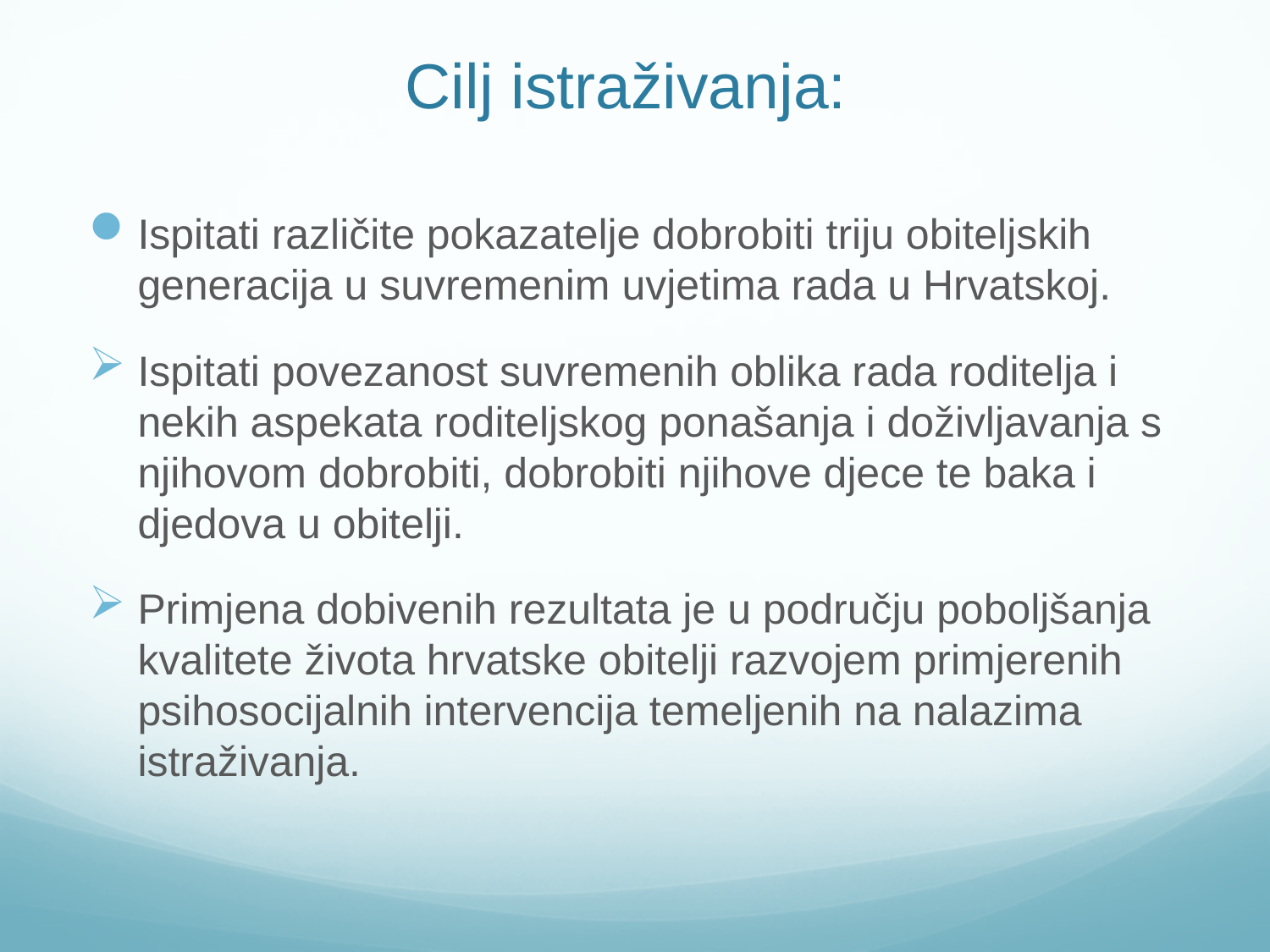

# Cilj istraživanja:
Ispitati različite pokazatelje dobrobiti triju obiteljskih generacija u suvremenim uvjetima rada u Hrvatskoj.
Ispitati povezanost suvremenih oblika rada roditelja i nekih aspekata roditeljskog ponašanja i doživljavanja s njihovom dobrobiti, dobrobiti njihove djece te baka i djedova u obitelji.
Primjena dobivenih rezultata je u području poboljšanja kvalitete života hrvatske obitelji razvojem primjerenih psihosocijalnih intervencija temeljenih na nalazima istraživanja.